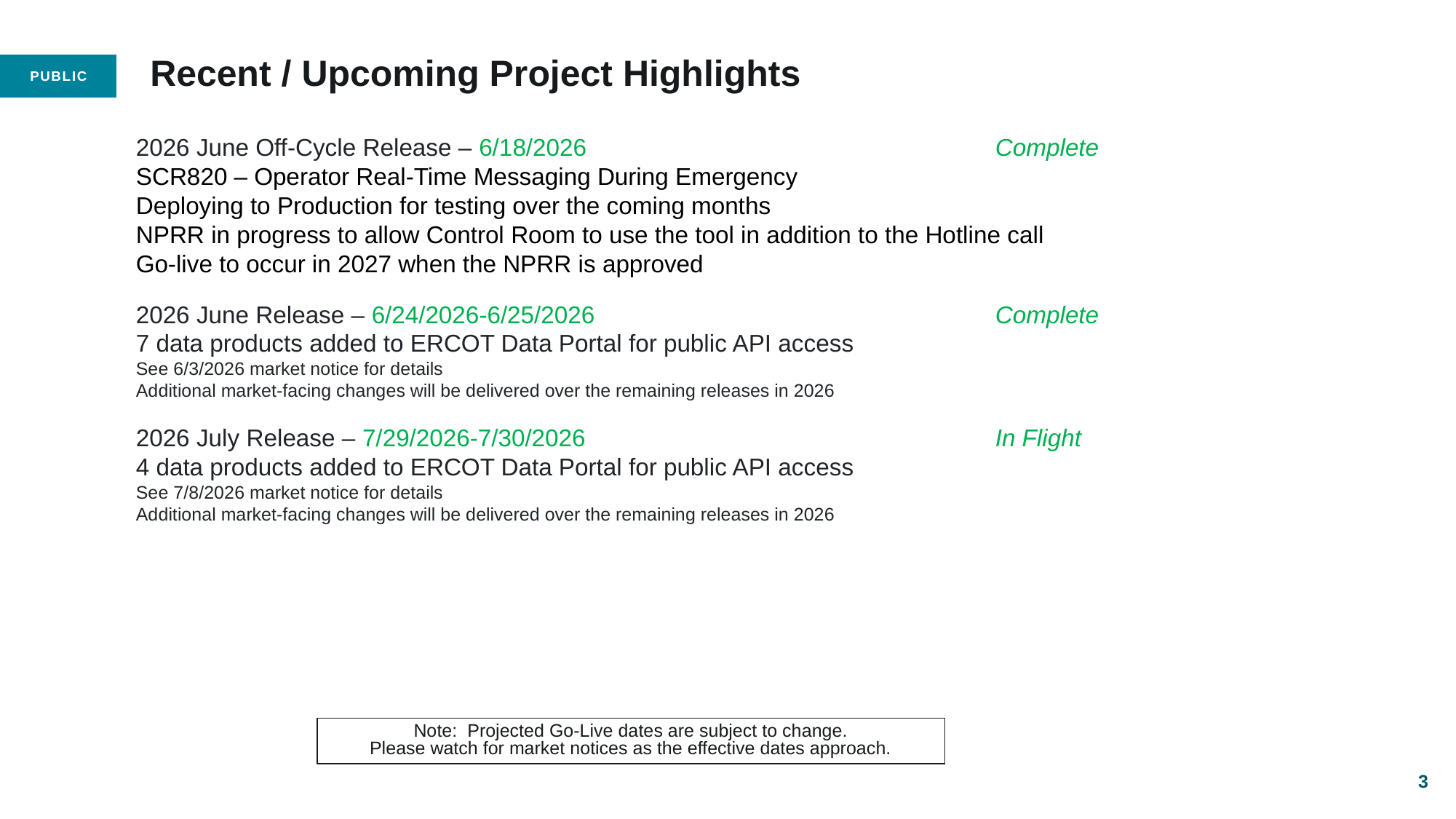

# Recent / Upcoming Project Highlights
2026 June Off-Cycle Release – 6/18/2026	Complete
SCR820 – Operator Real-Time Messaging During Emergency
Deploying to Production for testing over the coming months
NPRR in progress to allow Control Room to use the tool in addition to the Hotline call
Go-live to occur in 2027 when the NPRR is approved

2026 June Release – 6/24/2026-6/25/2026	Complete
7 data products added to ERCOT Data Portal for public API access
See 6/3/2026 market notice for details
Additional market-facing changes will be delivered over the remaining releases in 2026

2026 July Release – 7/29/2026-7/30/2026	In Flight
4 data products added to ERCOT Data Portal for public API access
See 7/8/2026 market notice for details
Additional market-facing changes will be delivered over the remaining releases in 2026
Note:  Projected Go-Live dates are subject to change.
Please watch for market notices as the effective dates approach.
3